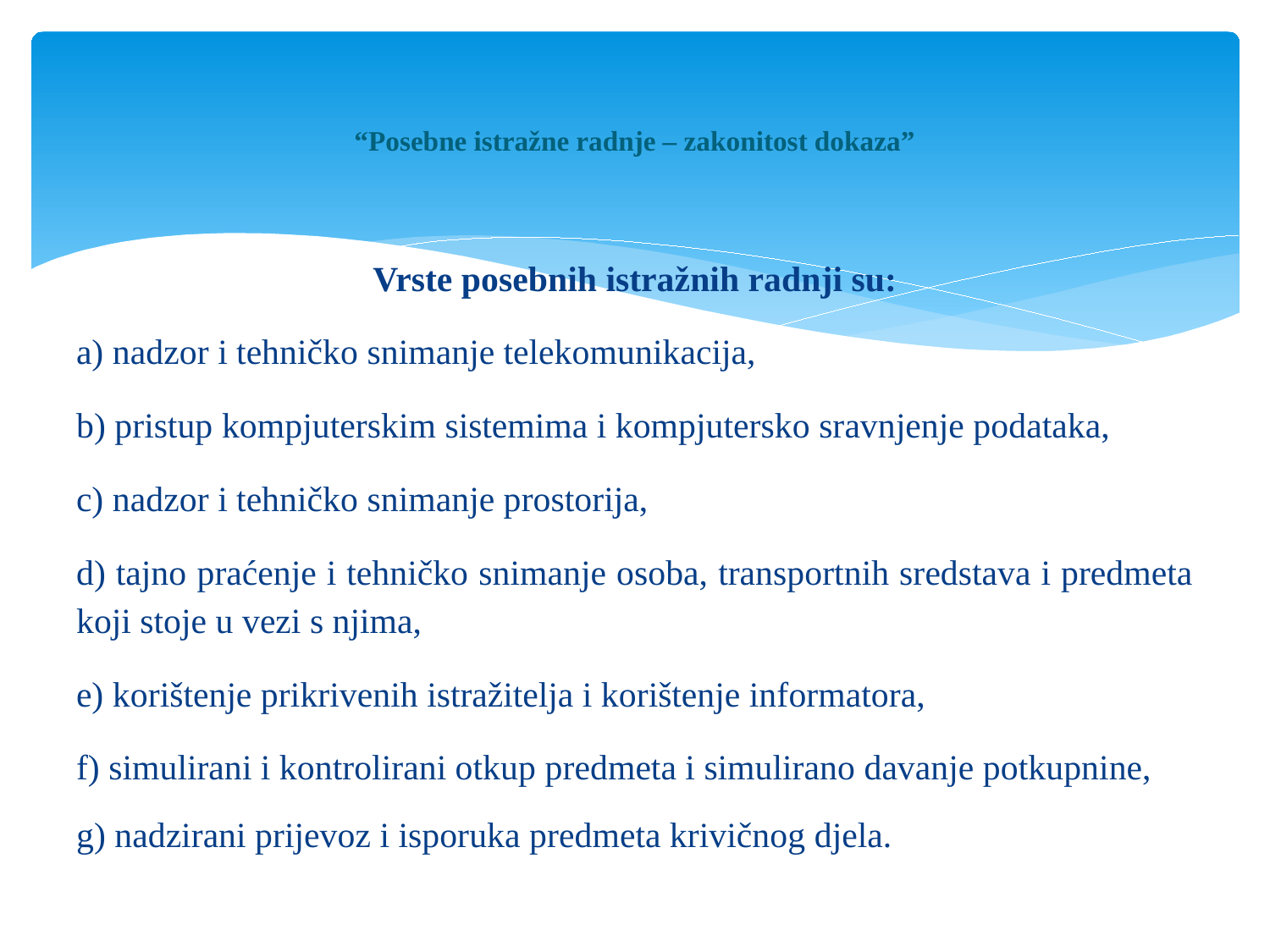

# “Posebne istražne radnje – zakonitost dokaza”
 Vrste posebnih istražnih radnji su:
a) nadzor i tehničko snimanje telekomunikacija,
b) pristup kompjuterskim sistemima i kompjutersko sravnjenje podataka,
c) nadzor i tehničko snimanje prostorija,
d) tajno praćenje i tehničko snimanje osoba, transportnih sredstava i predmeta koji stoje u vezi s njima,
e) korištenje prikrivenih istražitelja i korištenje informatora,
f) simulirani i kontrolirani otkup predmeta i simulirano davanje potkupnine,
g) nadzirani prijevoz i isporuka predmeta krivičnog djela.